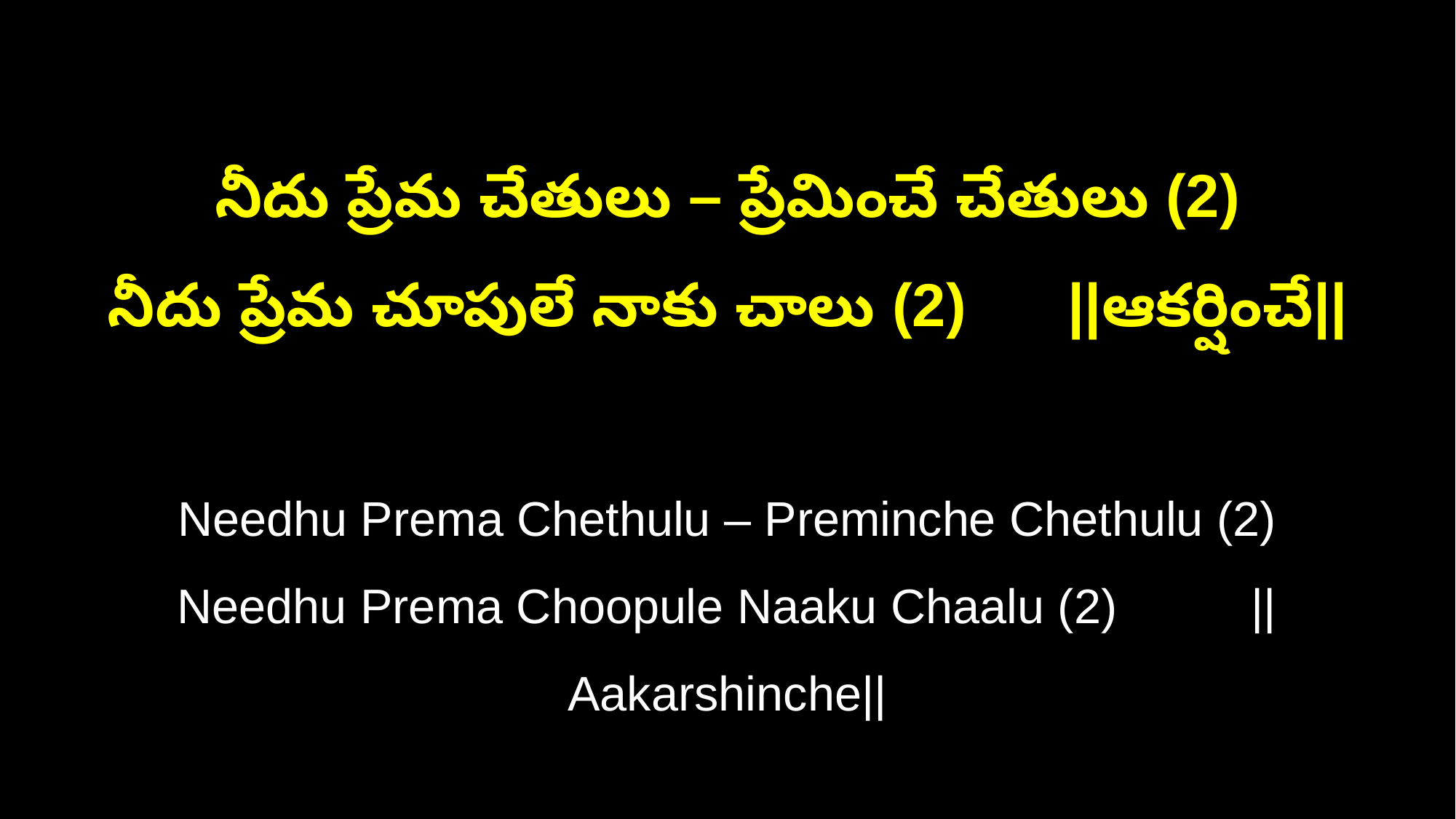

నీదు ప్రేమ చేతులు – ప్రేమించే చేతులు (2)
నీదు ప్రేమ చూపులే నాకు చాలు (2)      ||ఆకర్షించే||
Needhu Prema Chethulu – Preminche Chethulu (2)
Needhu Prema Choopule Naaku Chaalu (2)          ||Aakarshinche||